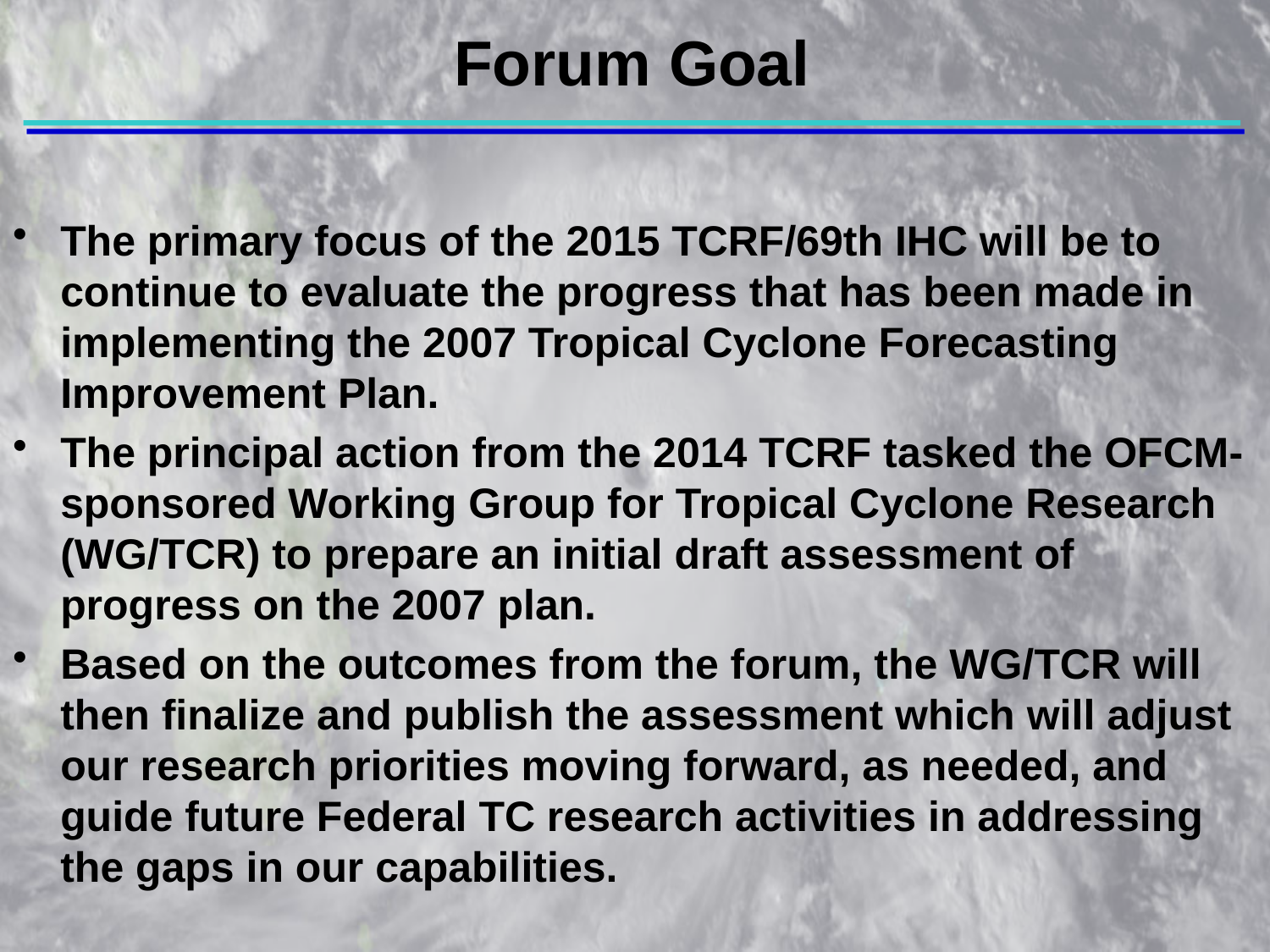

Forum Goal

The primary focus of the 2015 TCRF/69th IHC will be to continue to evaluate the progress that has been made in implementing the 2007 Tropical Cyclone Forecasting Improvement Plan.
The principal action from the 2014 TCRF tasked the OFCM-sponsored Working Group for Tropical Cyclone Research (WG/TCR) to prepare an initial draft assessment of progress on the 2007 plan.
Based on the outcomes from the forum, the WG/TCR will then finalize and publish the assessment which will adjust our research priorities moving forward, as needed, and guide future Federal TC research activities in addressing the gaps in our capabilities.